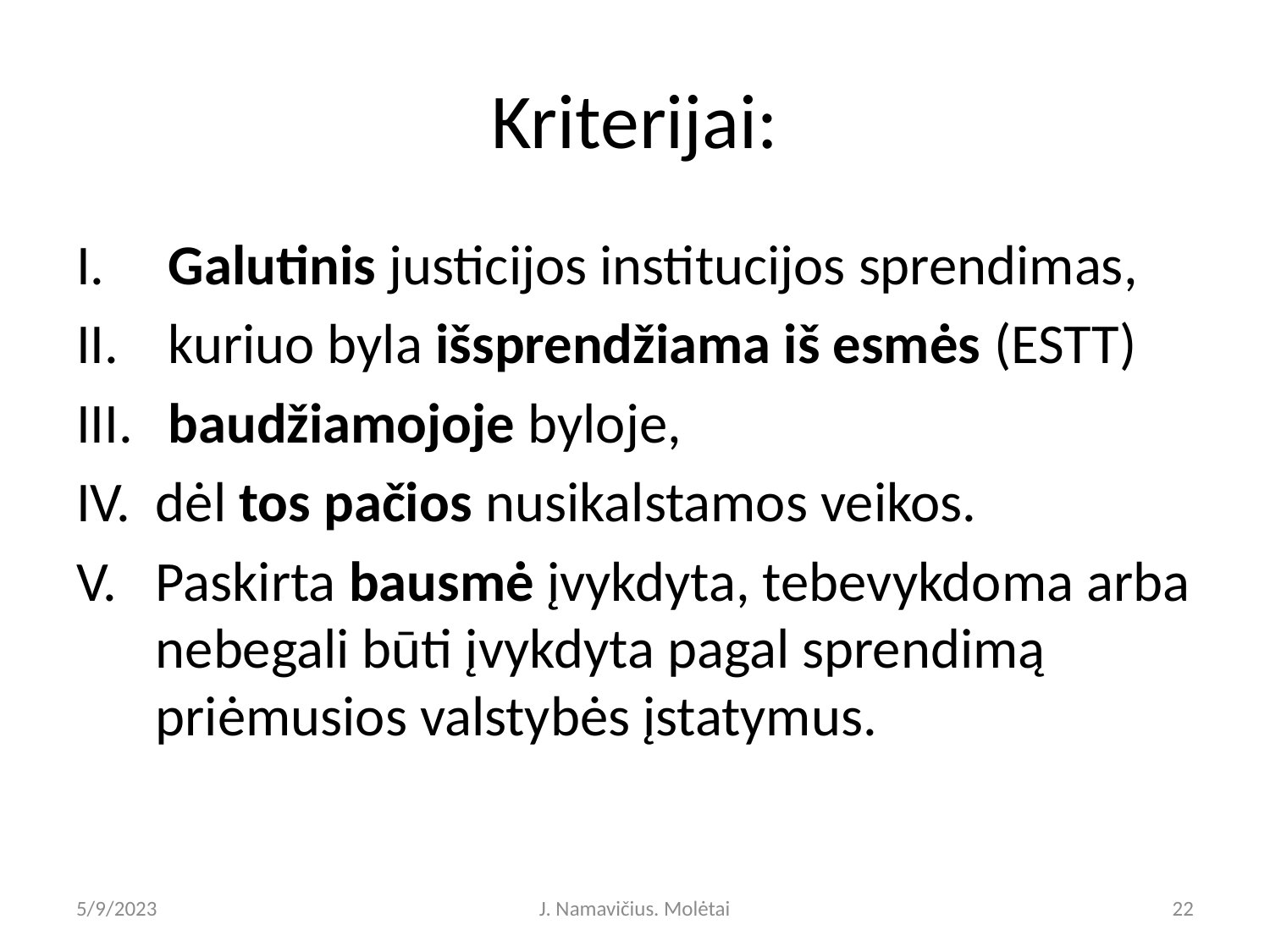

# Kriterijai:
 Galutinis justicijos institucijos sprendimas,
 kuriuo byla išsprendžiama iš esmės (ESTT)
 baudžiamojoje byloje,
dėl tos pačios nusikalstamos veikos.
Paskirta bausmė įvykdyta, tebevykdoma arba nebegali būti įvykdyta pagal sprendimą priėmusios valstybės įstatymus.

5/9/2023
J. Namavičius. Molėtai
22